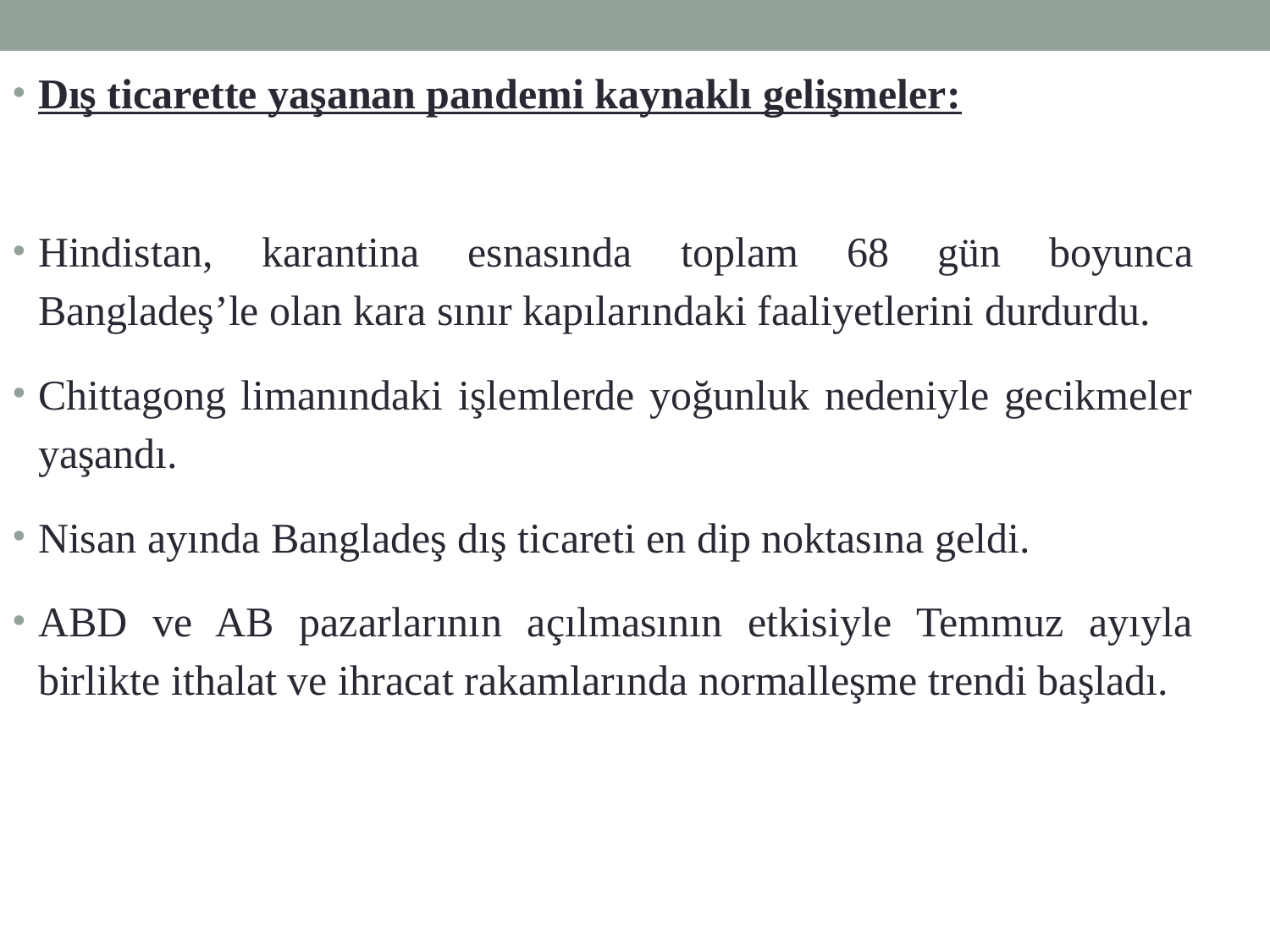

Dış ticarette yaşanan pandemi kaynaklı gelişmeler:

Hindistan, karantina esnasında toplam 68 gün boyunca Bangladeş’le olan kara sınır kapılarındaki faaliyetlerini durdurdu.
Chittagong limanındaki işlemlerde yoğunluk nedeniyle gecikmeler yaşandı.
Nisan ayında Bangladeş dış ticareti en dip noktasına geldi.
ABD ve AB pazarlarının açılmasının etkisiyle Temmuz ayıyla birlikte ithalat ve ihracat rakamlarında normalleşme trendi başladı.